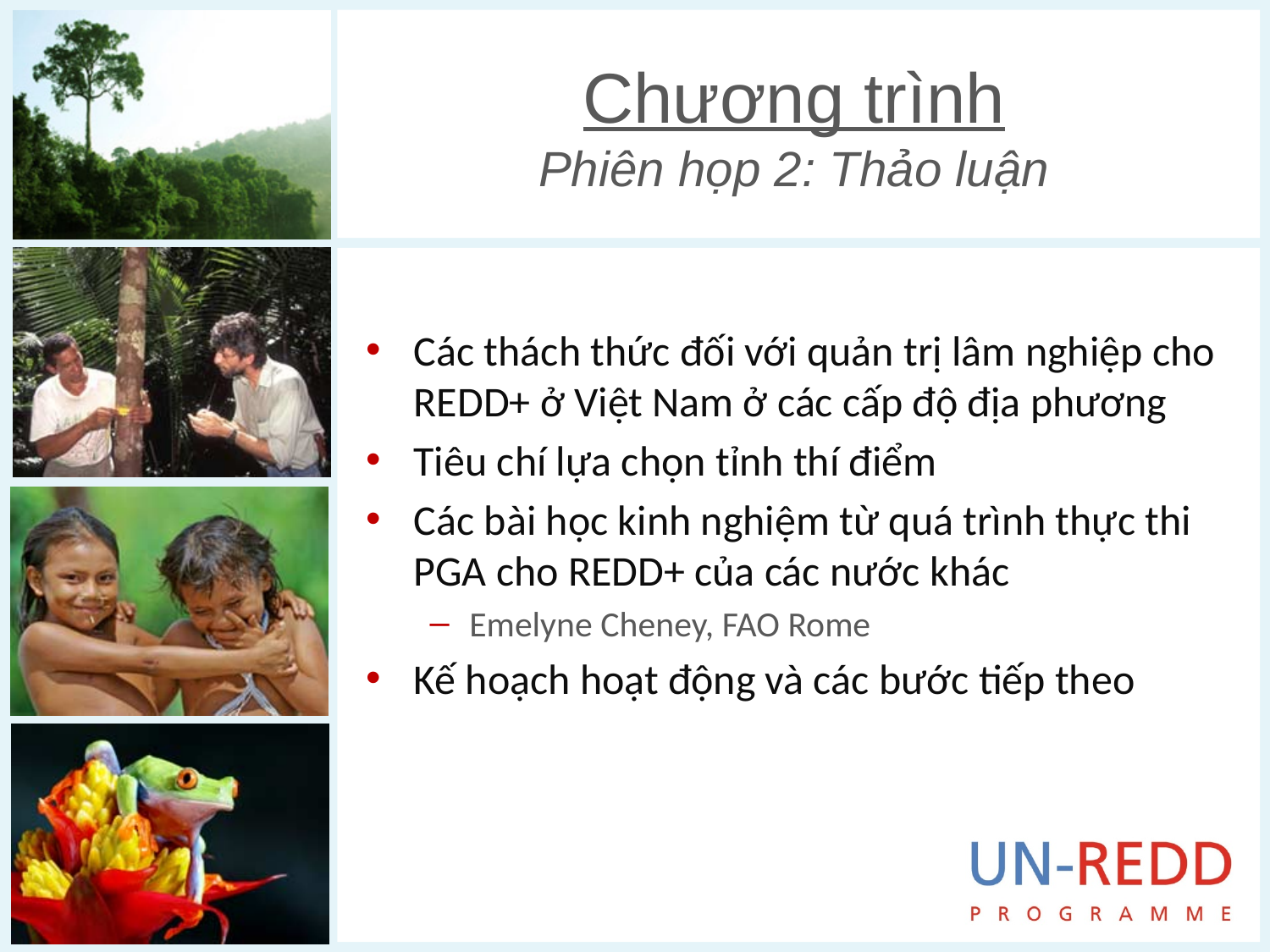

# Chương trình Phiên họp 2: Thảo luận

Các thách thức đối với quản trị lâm nghiệp cho REDD+ ở Việt Nam ở các cấp độ địa phương
Tiêu chí lựa chọn tỉnh thí điểm
Các bài học kinh nghiệm từ quá trình thực thi PGA cho REDD+ của các nước khác
Emelyne Cheney, FAO Rome
Kế hoạch hoạt động và các bước tiếp theo